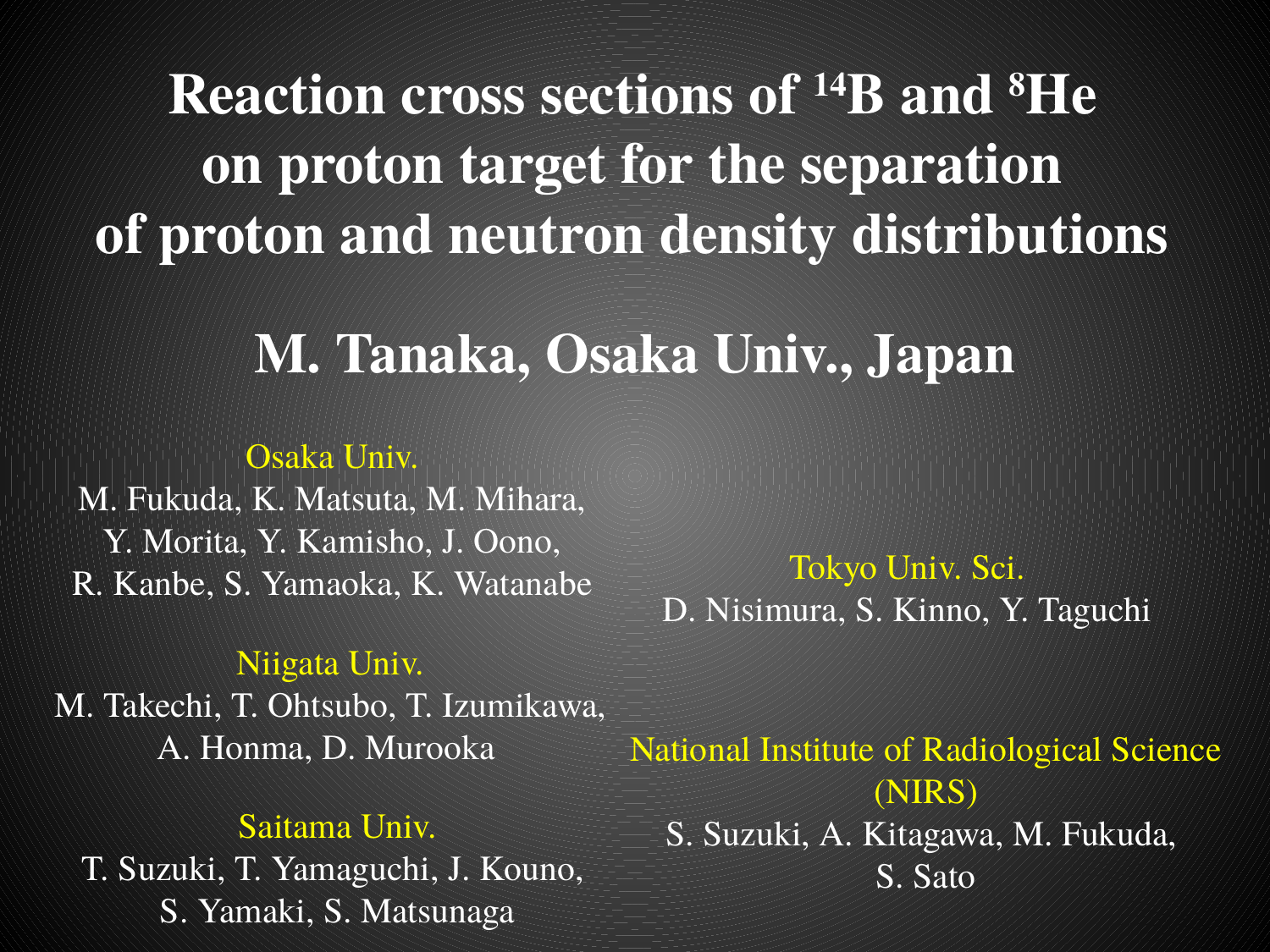

# Reaction cross sections of 14B and 8He on proton target for the separation of proton and neutron density distributions
M. Tanaka, Osaka Univ., Japan
Osaka Univ.
M. Fukuda, K. Matsuta, M. Mihara,
Y. Morita, Y. Kamisho, J. Oono,
R. Kanbe, S. Yamaoka, K. Watanabe
Tokyo Univ. Sci.
D. Nisimura, S. Kinno, Y. Taguchi
Niigata Univ.
M. Takechi, T. Ohtsubo, T. Izumikawa,
A. Honma, D. Murooka
National Institute of Radiological Science (NIRS)
S. Suzuki, A. Kitagawa, M. Fukuda,
S. Sato
Saitama Univ.
T. Suzuki, T. Yamaguchi, J. Kouno,
S. Yamaki, S. Matsunaga